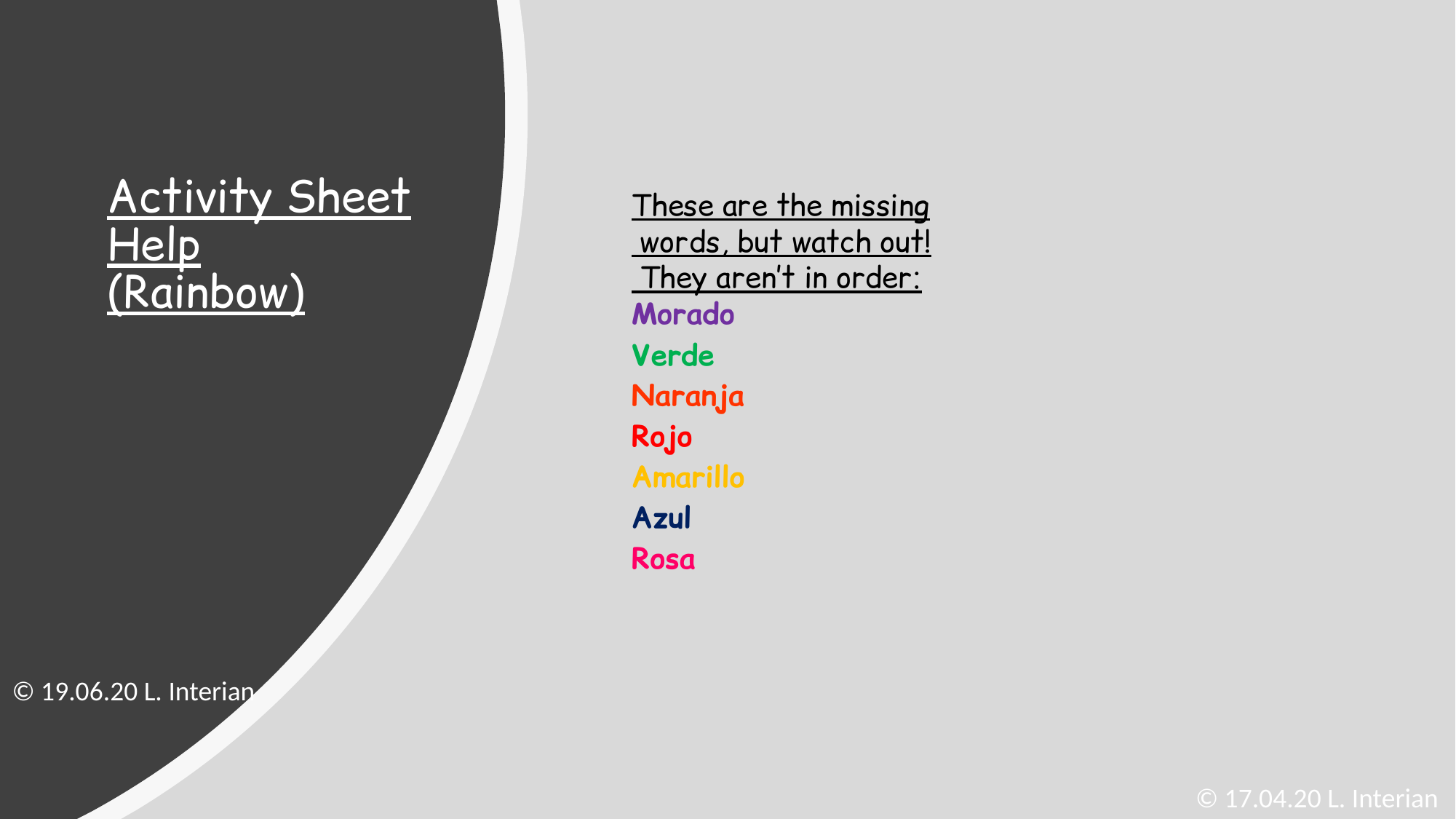

# Activity Sheet Help (Rainbow)

These are the missing
 words, but watch out!
 They aren’t in order:
Morado
Verde
Naranja
Rojo
Amarillo
Azul
Rosa

© 19.06.20 L. Interian
© 17.04.20 L. Interian